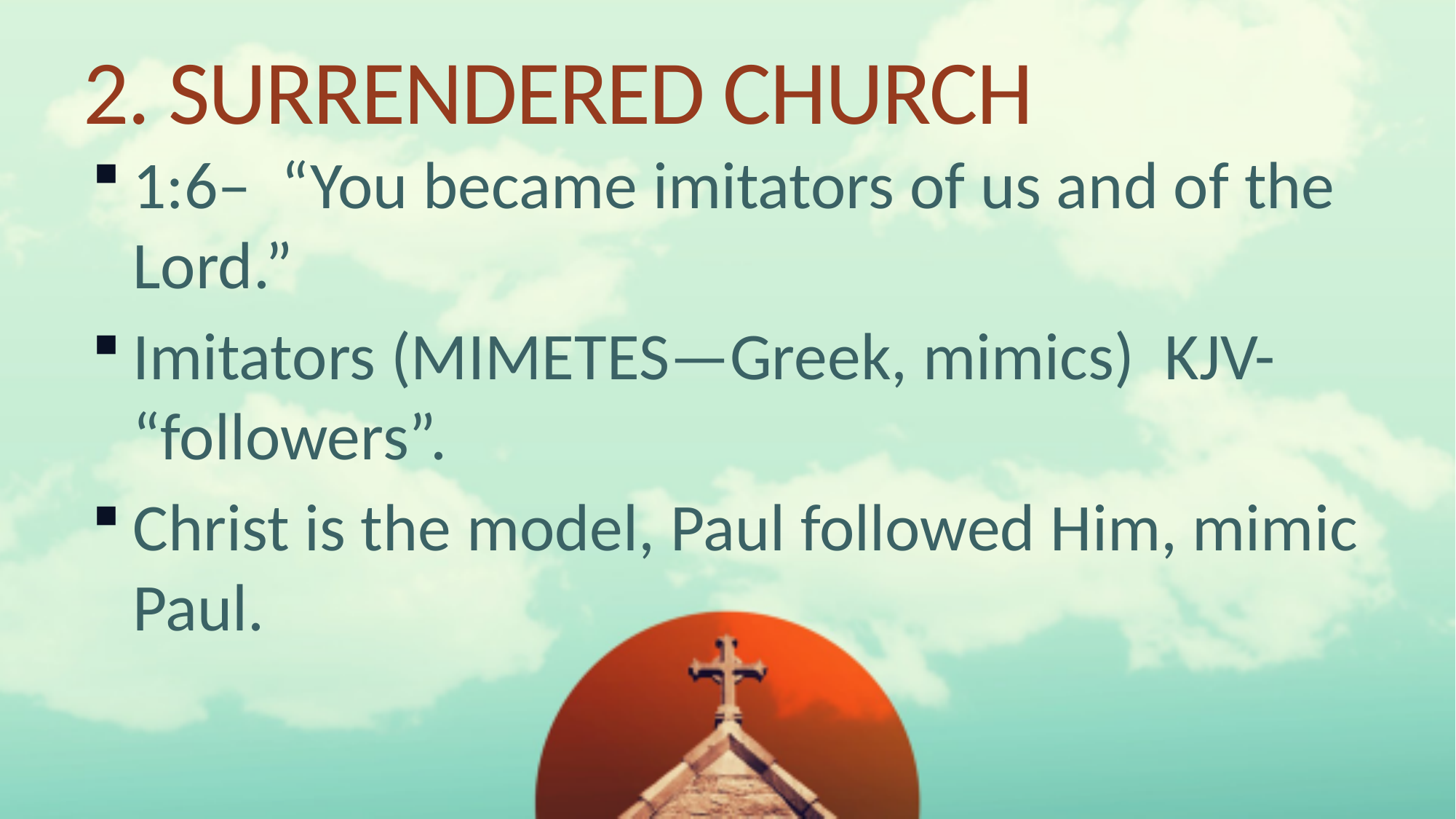

# 2. SURRENDERED CHURCH
1:6–  “You became imitators of us and of the Lord.”
Imitators (MIMETES—Greek, mimics)  KJV- “followers”.
Christ is the model, Paul followed Him, mimic Paul.